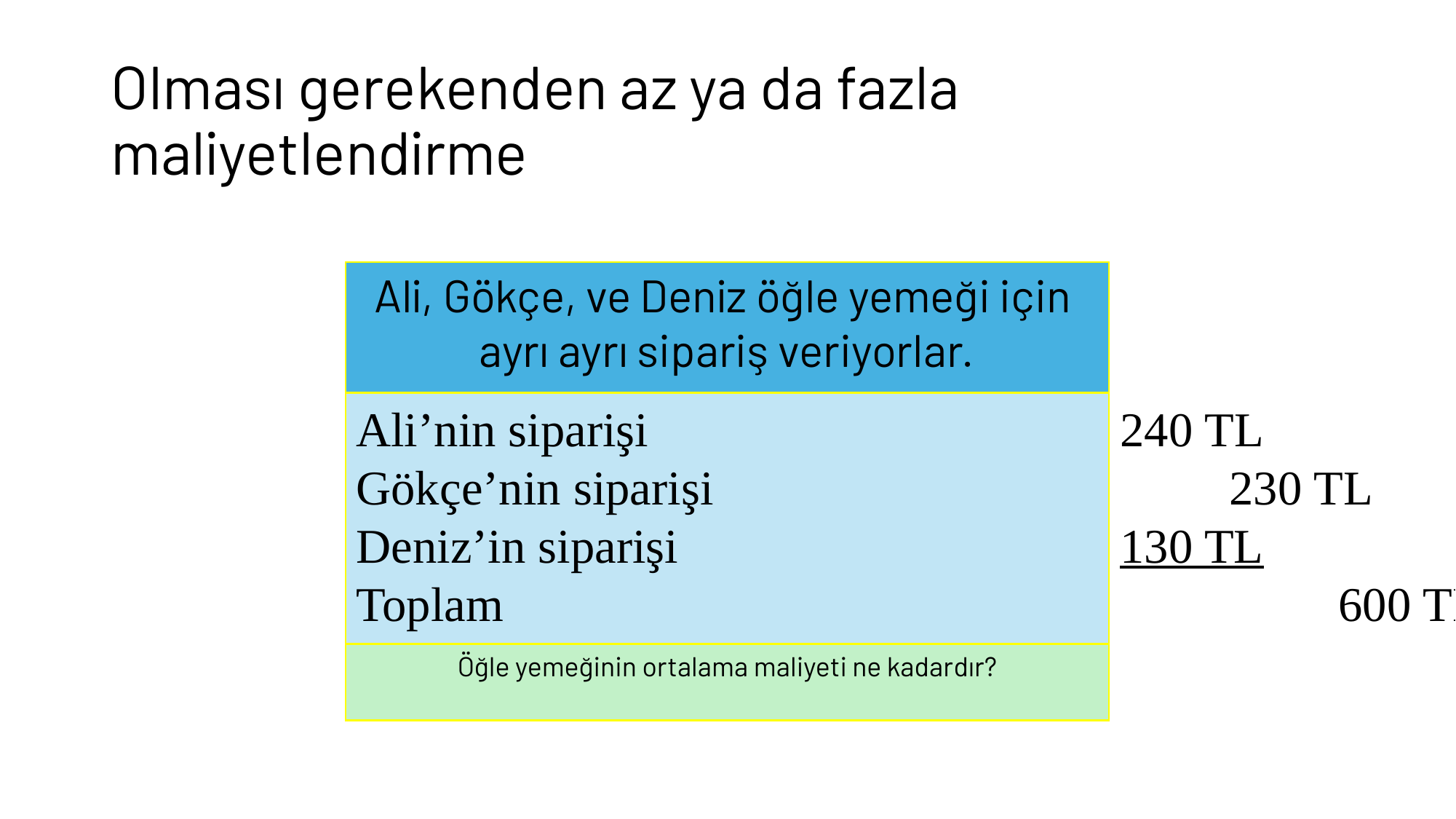

# Olması gerekenden az ya da fazla maliyetlendirme
Ali, Gökçe, ve Deniz öğle yemeği için
ayrı ayrı sipariş veriyorlar.
Ali’nin siparişi 					240 TL
Gökçe’nin siparişi					230 TL
Deniz’in siparişi					130 TL
Toplam								600 TL
Öğle yemeğinin ortalama maliyeti ne kadardır?